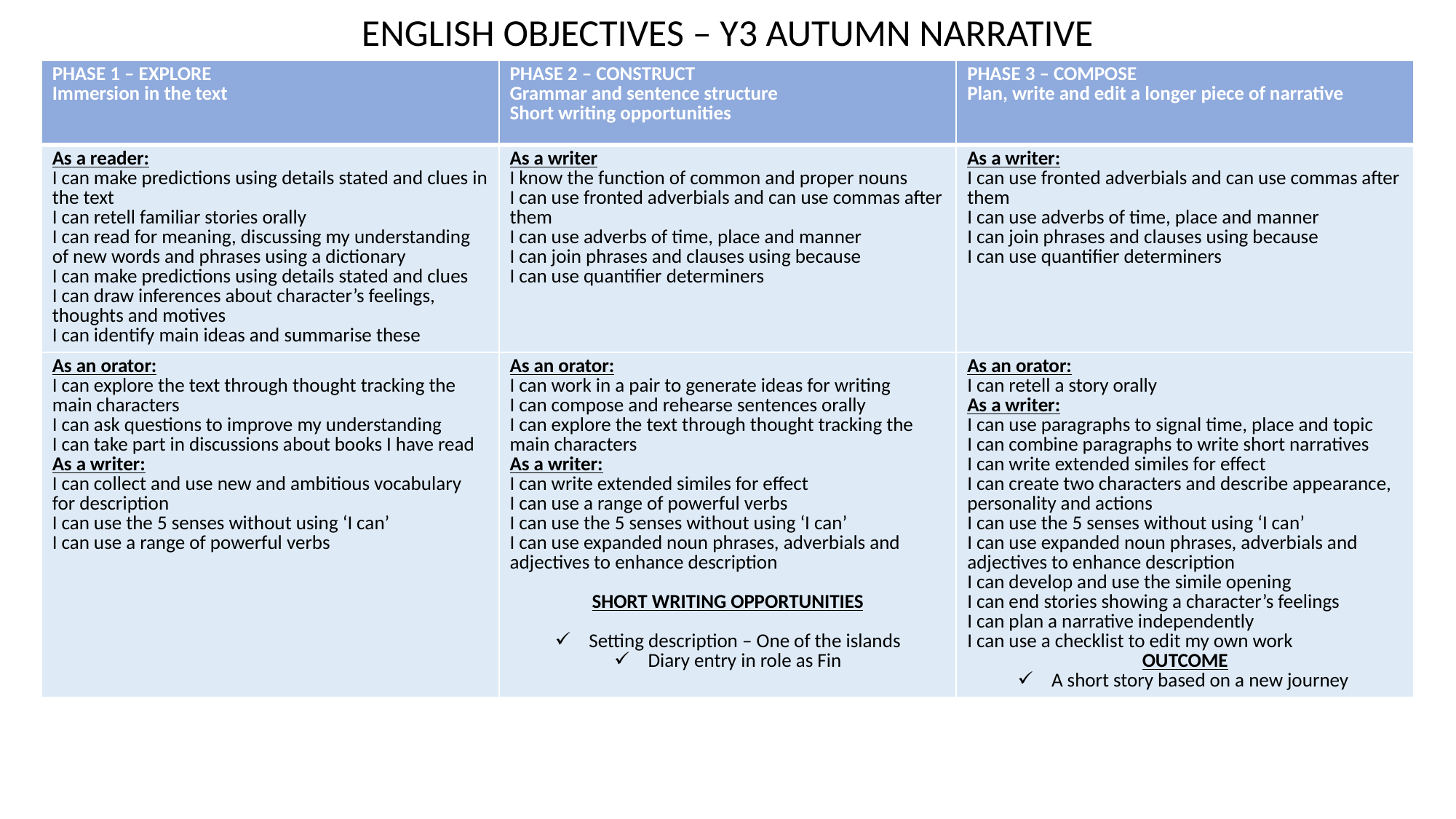

ENGLISH OBJECTIVES – Y3 AUTUMN NARRATIVE
| PHASE 1 – EXPLORE Immersion in the text | PHASE 2 – CONSTRUCT Grammar and sentence structure Short writing opportunities | PHASE 3 – COMPOSE Plan, write and edit a longer piece of narrative |
| --- | --- | --- |
| As a reader: I can make predictions using details stated and clues in the text  I can retell familiar stories orally I can read for meaning, discussing my understanding of new words and phrases using a dictionary I can make predictions using details stated and clues I can draw inferences about character’s feelings, thoughts and motives I can identify main ideas and summarise these | As a writer I know the function of common and proper nouns I can use fronted adverbials and can use commas after them I can use adverbs of time, place and manner I can join phrases and clauses using because I can use quantifier determiners | As a writer: I can use fronted adverbials and can use commas after them I can use adverbs of time, place and manner I can join phrases and clauses using because I can use quantifier determiners |
| As an orator: I can explore the text through thought tracking the main characters I can ask questions to improve my understanding I can take part in discussions about books I have read As a writer: I can collect and use new and ambitious vocabulary for description I can use the 5 senses without using ‘I can’ I can use a range of powerful verbs | As an orator: I can work in a pair to generate ideas for writing I can compose and rehearse sentences orally I can explore the text through thought tracking the main characters As a writer: I can write extended similes for effect I can use a range of powerful verbs I can use the 5 senses without using ‘I can’ I can use expanded noun phrases, adverbials and adjectives to enhance description SHORT WRITING OPPORTUNITIES Setting description – One of the islands Diary entry in role as Fin | As an orator: I can retell a story orally As a writer: I can use paragraphs to signal time, place and topic I can combine paragraphs to write short narratives I can write extended similes for effect I can create two characters and describe appearance, personality and actions I can use the 5 senses without using ‘I can’ I can use expanded noun phrases, adverbials and adjectives to enhance description I can develop and use the simile opening I can end stories showing a character’s feelings I can plan a narrative independently I can use a checklist to edit my own work OUTCOME A short story based on a new journey |